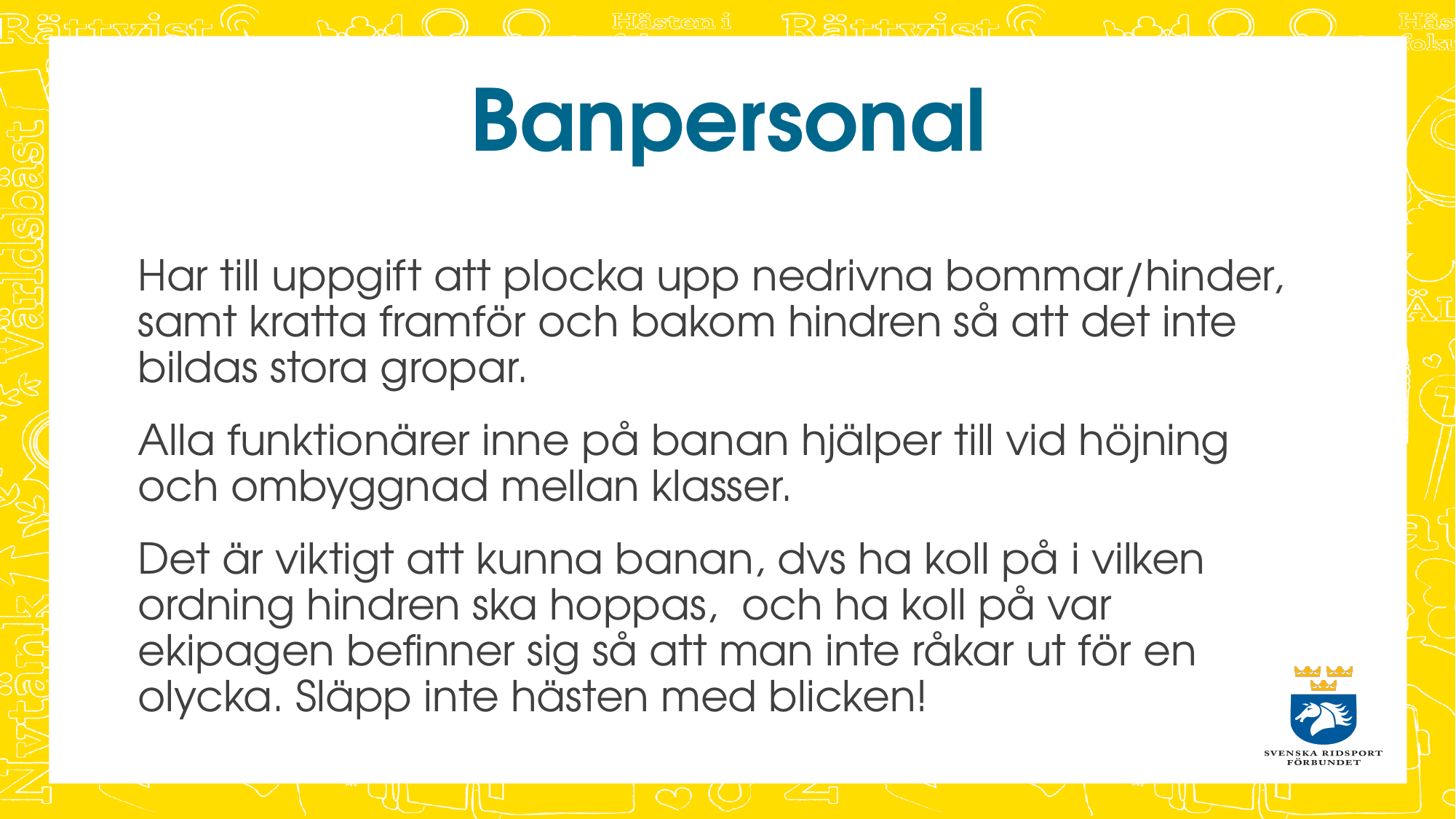

Banpersonal
Har till uppgift att plocka upp nedrivna bommar/hinder, samt kratta framför och bakom hindren så att det inte bildas stora gropar.
Alla funktionärer inne på banan hjälper till vid höjning och ombyggnad mellan klasser.
Det är viktigt att kunna banan, dvs ha koll på i vilken ordning hindren ska hoppas,  och ha koll på var ekipagen befinner sig så att man inte råkar ut för en olycka. Släpp inte hästen med blicken!